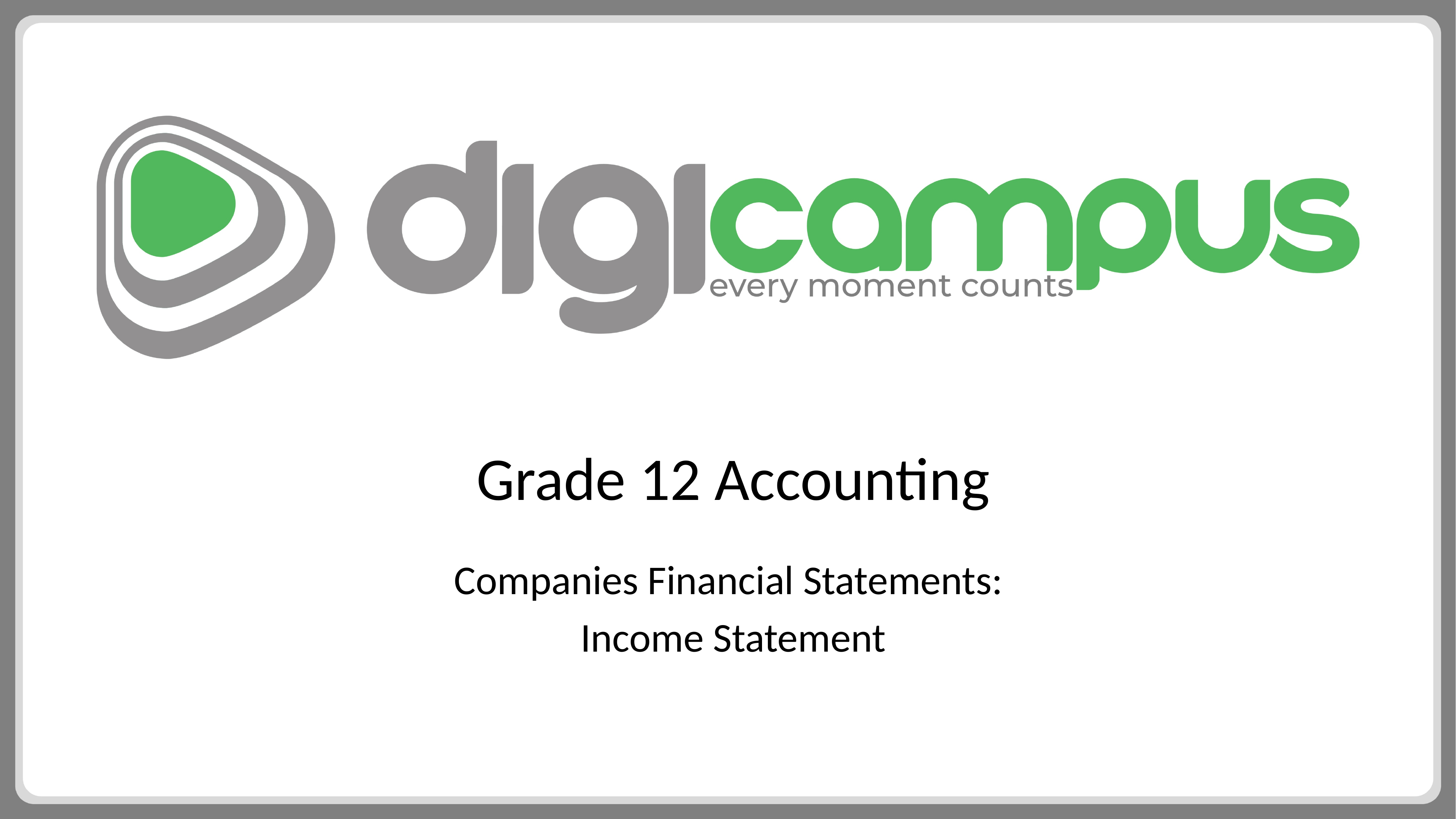

# Grade 12 Accounting
Companies Financial Statements:
Income Statement